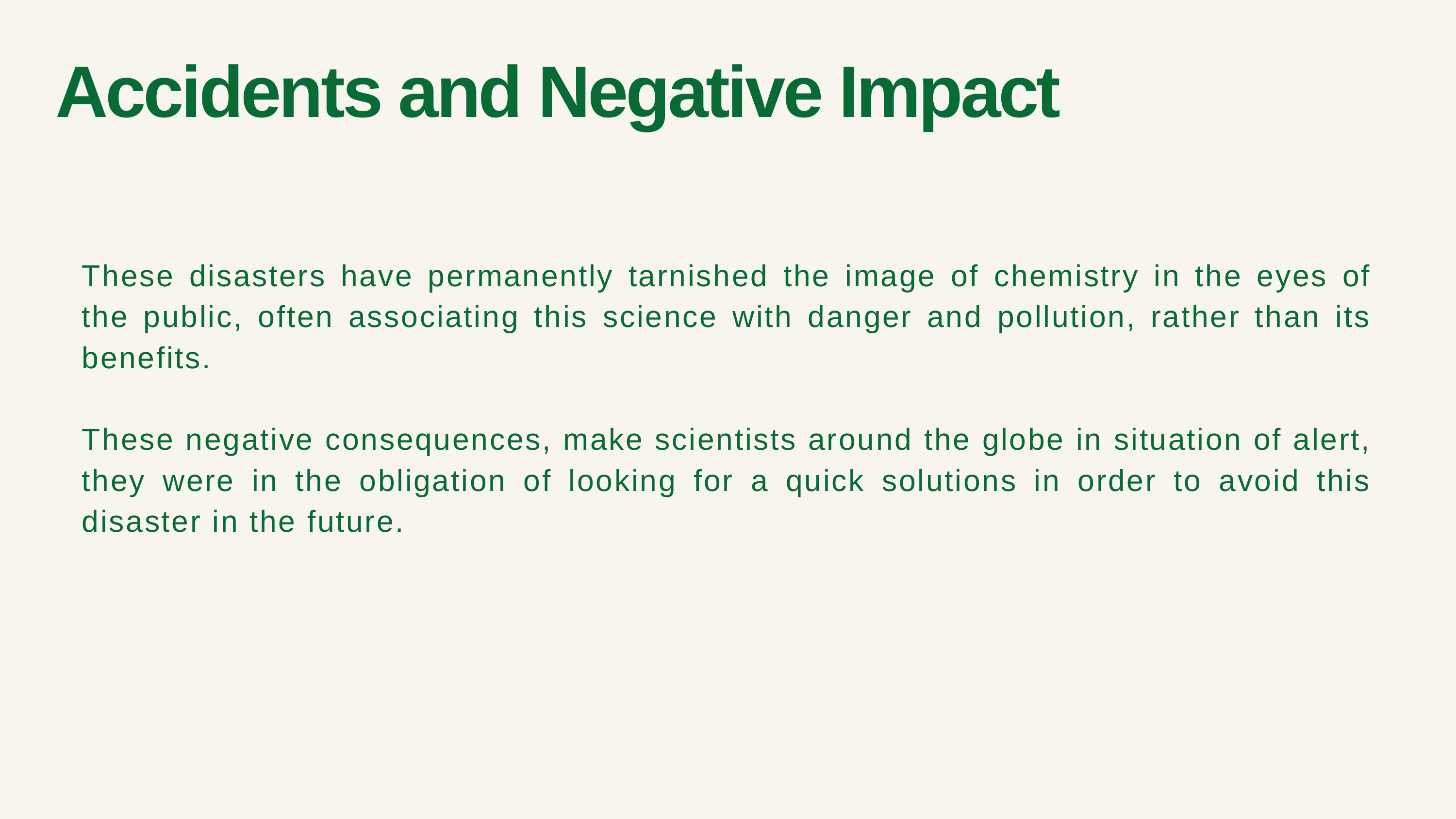

Accidents and Negative Impact
These disasters have permanently tarnished the image of chemistry in the eyes of the public, often associating this science with danger and pollution, rather than its benefits.

These negative consequences, make scientists around the globe in situation of alert, they were in the obligation of looking for a quick solutions in order to avoid this disaster in the future.